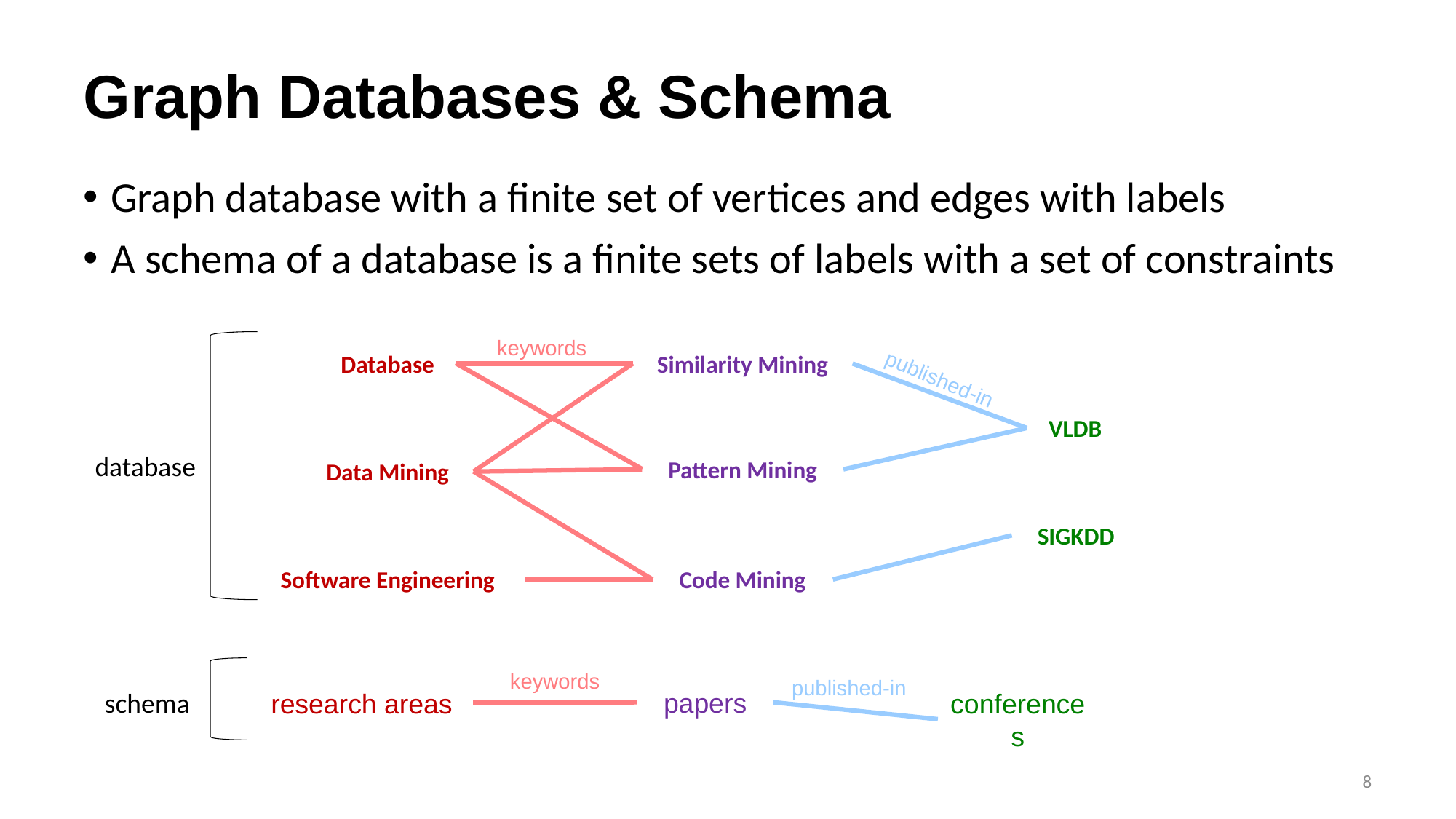

# Graph Databases & Schema
Graph database with a finite set of vertices and edges with labels
A schema of a database is a finite sets of labels with a set of constraints
keywords

Database
Similarity Mining
VLDB
Pattern Mining
Data Mining
SIGKDD
Software Engineering
Code Mining
published-in
database

keywords
published-in
papers
research areas
conferences
schema
8